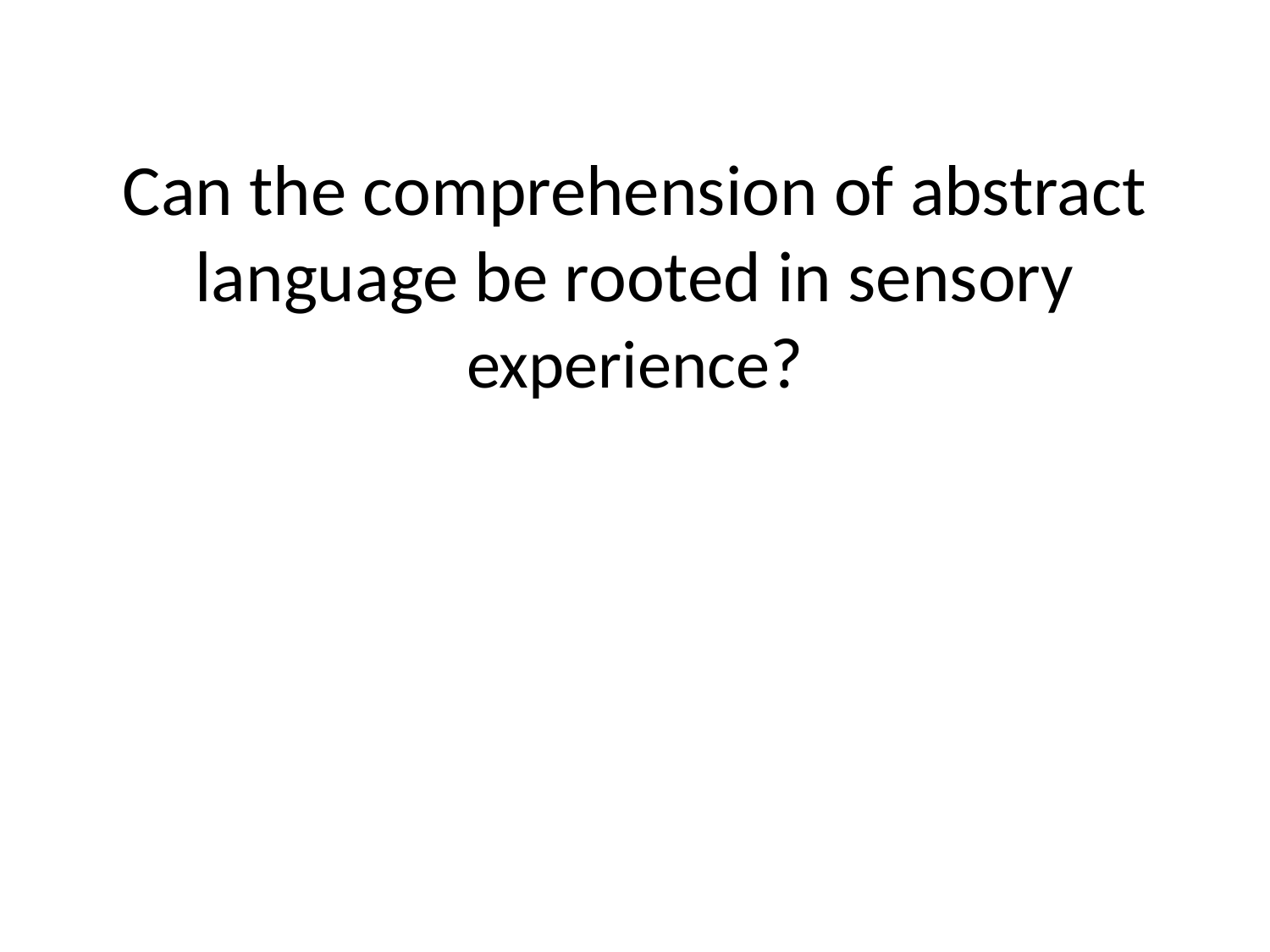

# Can the comprehension of abstract language be rooted in sensory experience?